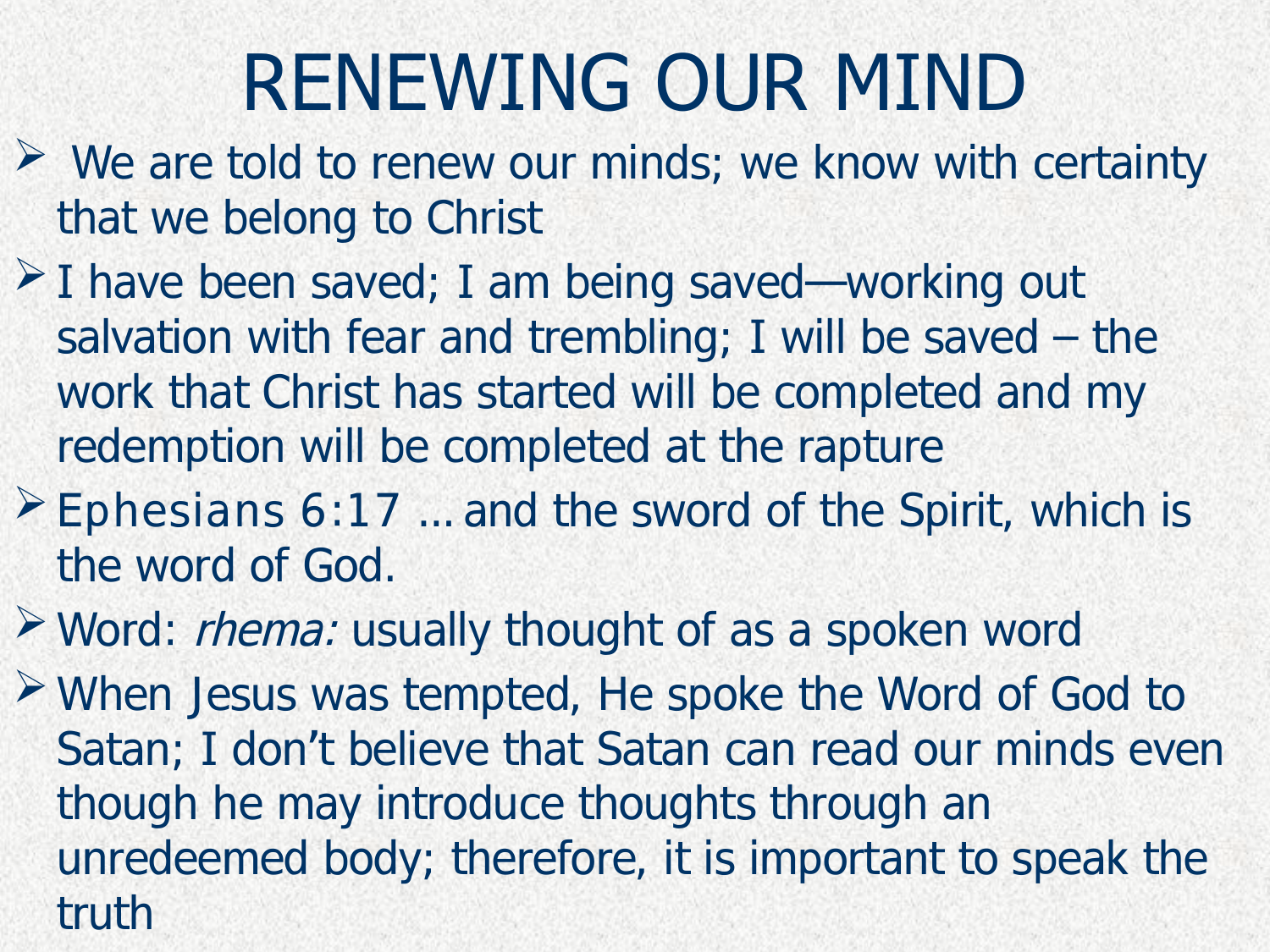

# RENEWING OUR MIND
 We are told to renew our minds; we know with certainty that we belong to Christ
I have been saved; I am being saved—working out salvation with fear and trembling; I will be saved – the work that Christ has started will be completed and my redemption will be completed at the rapture
Ephesians 6:17 …and the sword of the Spirit, which is the word of God.
Word: rhema: usually thought of as a spoken word
When Jesus was tempted, He spoke the Word of God to Satan; I don’t believe that Satan can read our minds even though he may introduce thoughts through an unredeemed body; therefore, it is important to speak the truth